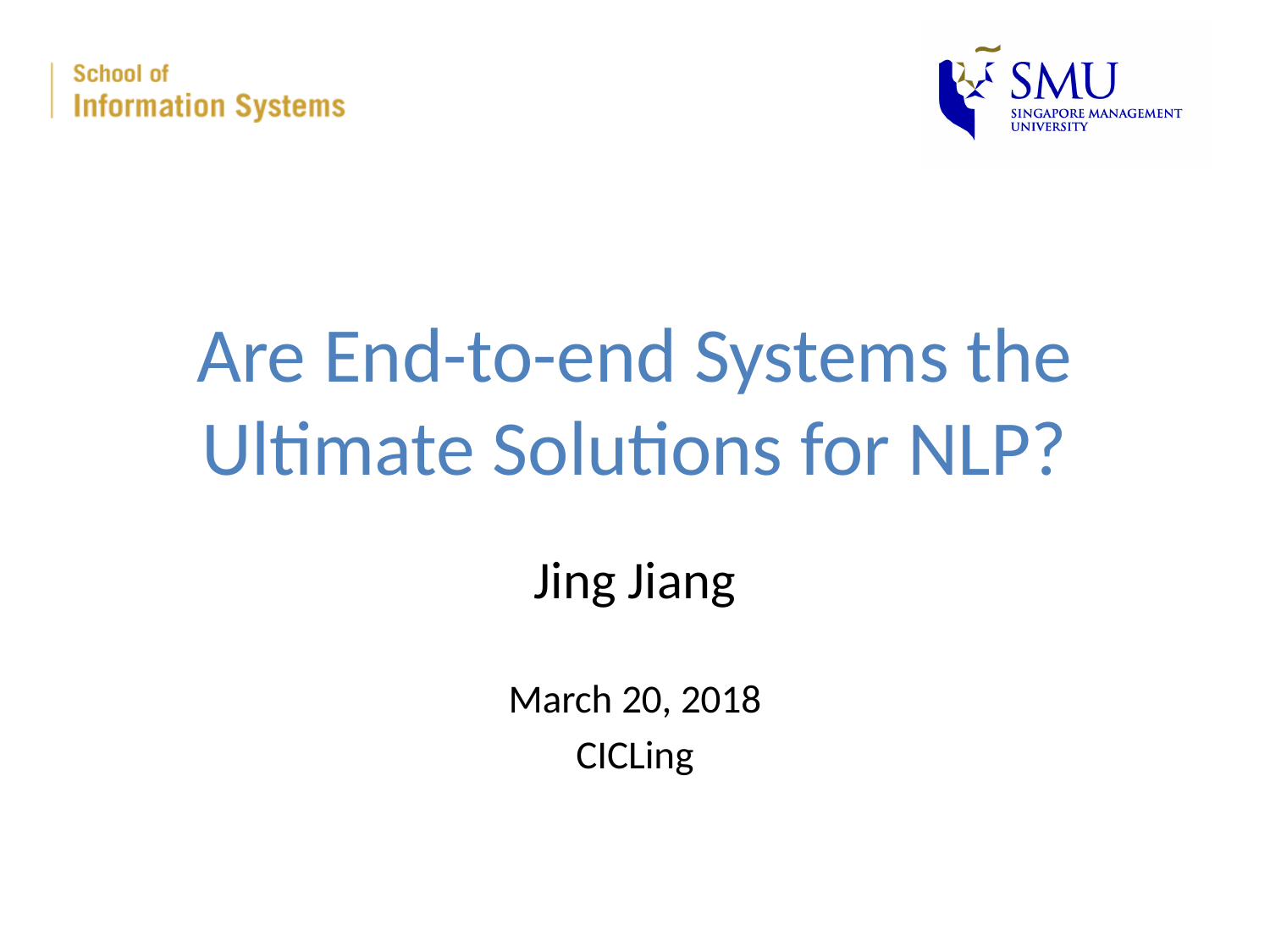

# Are End-to-end Systems the Ultimate Solutions for NLP?
Jing Jiang

March 20, 2018
CICLing